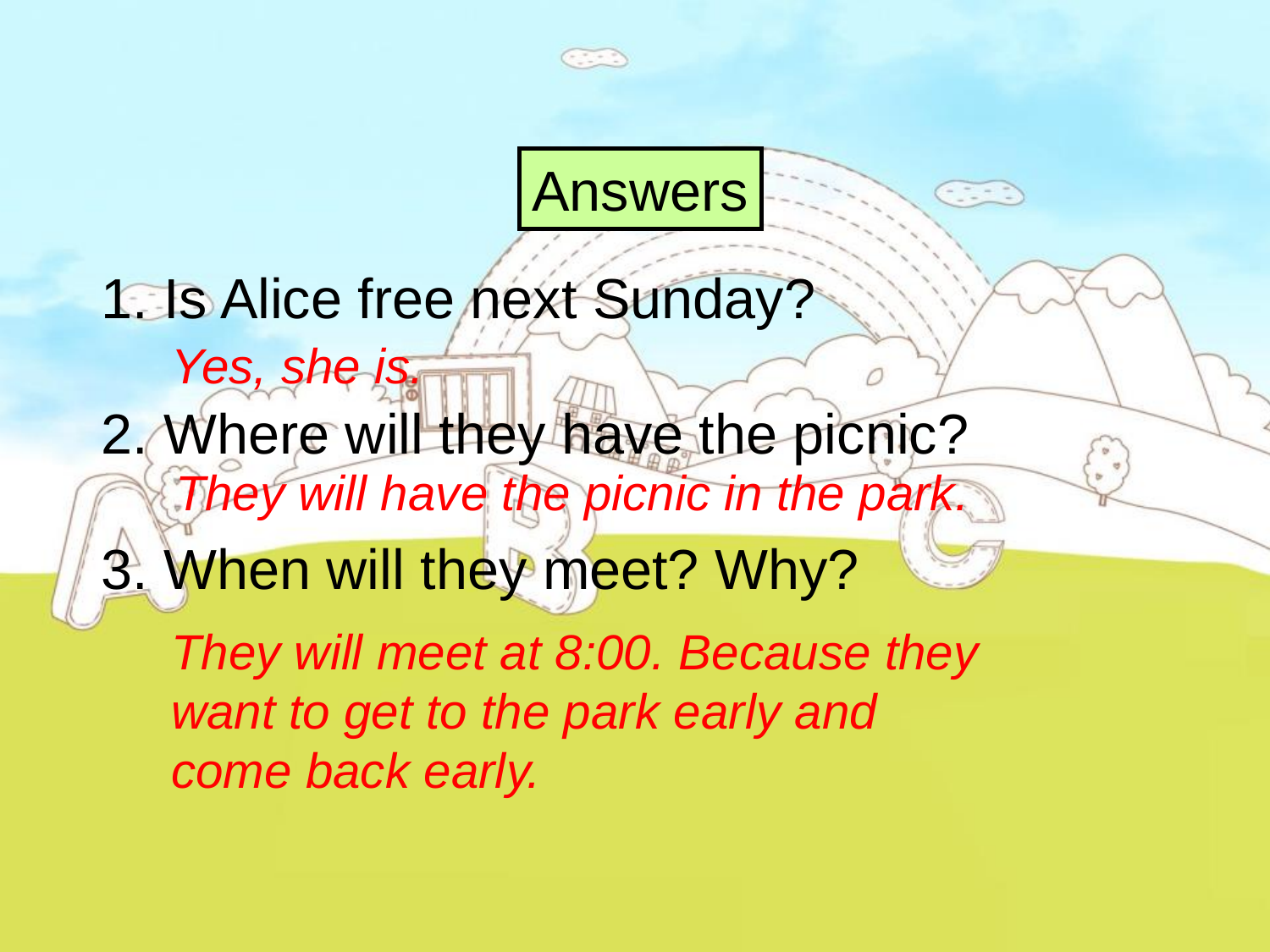

Answers
1. Is Alice free next Sunday?

2. Where will they have the picnic?

3. When will they meet? Why?
Yes, she is.
They will have the picnic in the park.
They will meet at 8:00. Because they want to get to the park early and come back early.